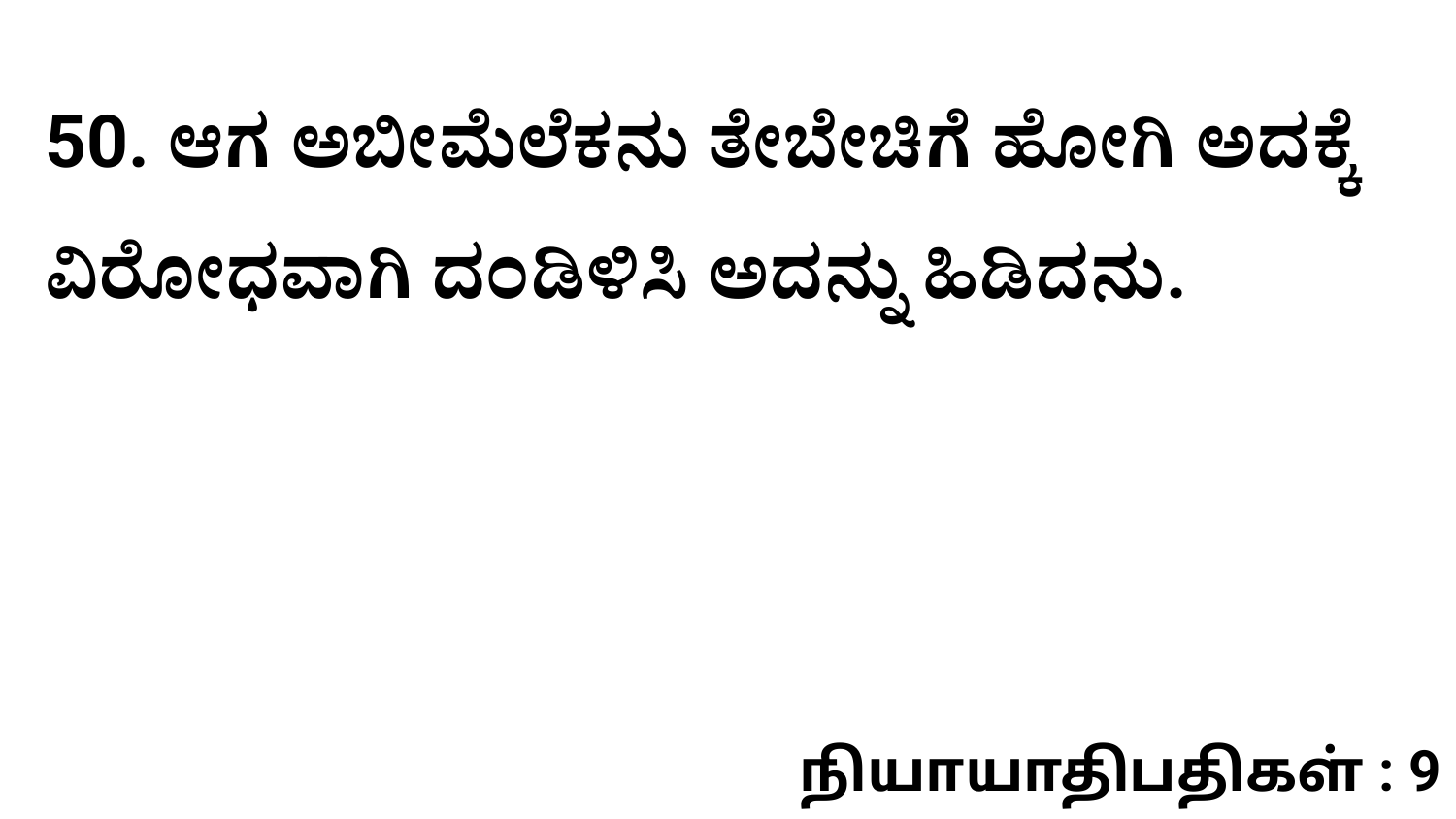

50. ಆಗ ಅಬೀಮೆಲೆಕನು ತೇಬೇಚಿಗೆ ಹೋಗಿ ಅದಕ್ಕೆ ವಿರೋಧವಾಗಿ ದಂಡಿಳಿಸಿ ಅದನ್ನು ಹಿಡಿದನು.
நியாயாதிபதிகள் : 9